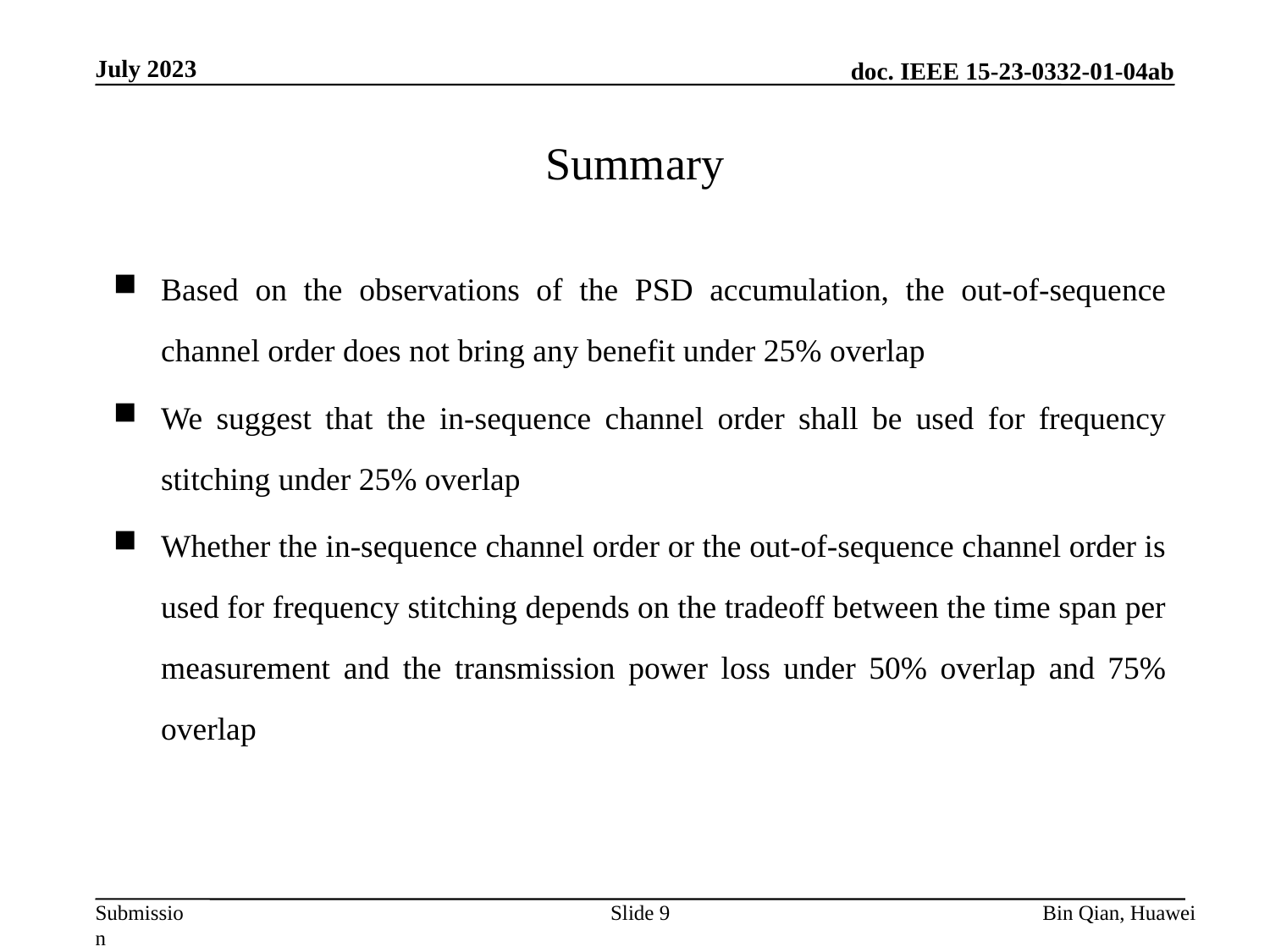

July 2023
# Summary
Based on the observations of the PSD accumulation, the out-of-sequence channel order does not bring any benefit under 25% overlap
We suggest that the in-sequence channel order shall be used for frequency stitching under 25% overlap
Whether the in-sequence channel order or the out-of-sequence channel order is used for frequency stitching depends on the tradeoff between the time span per measurement and the transmission power loss under 50% overlap and 75% overlap
Slide 9
Bin Qian, Huawei